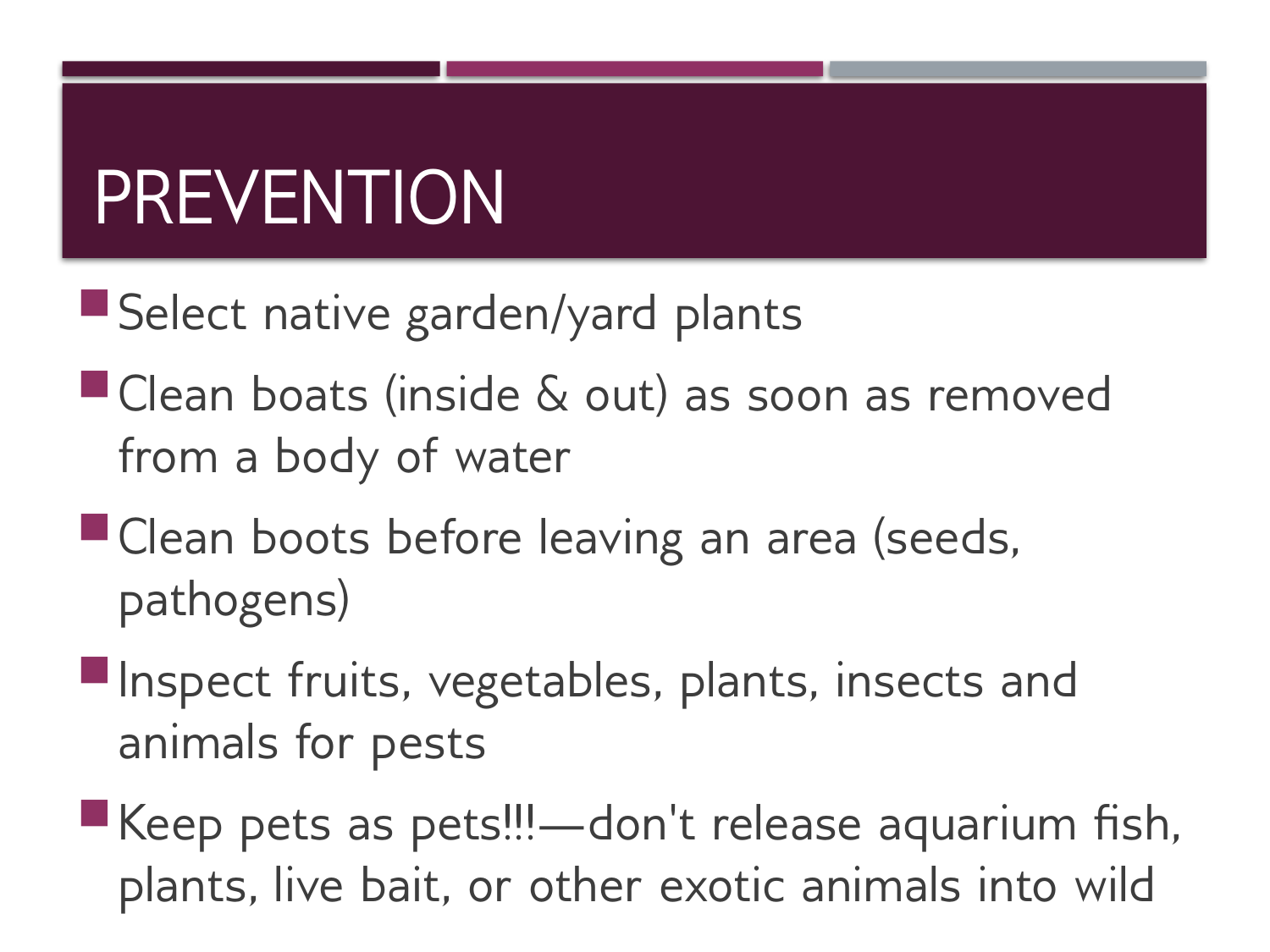

# Prevention
Select native garden/yard plants
Clean boats (inside & out) as soon as removed from a body of water
Clean boots before leaving an area (seeds, pathogens)
Inspect fruits, vegetables, plants, insects and animals for pests
Keep pets as pets!!!—don't release aquarium fish, plants, live bait, or other exotic animals into wild